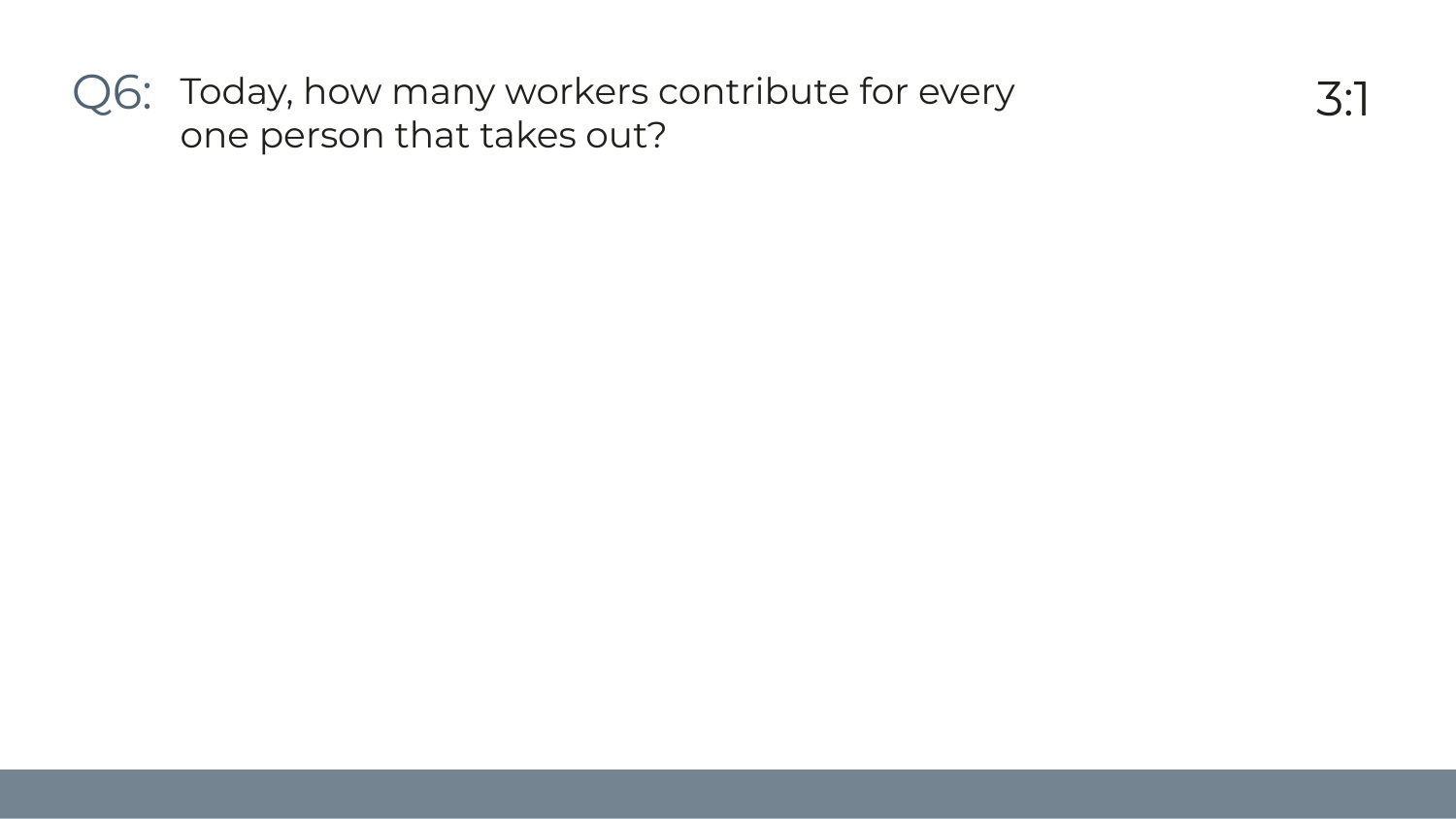

Q6:
Today, how many workers contribute for every one person that takes out?
3:1